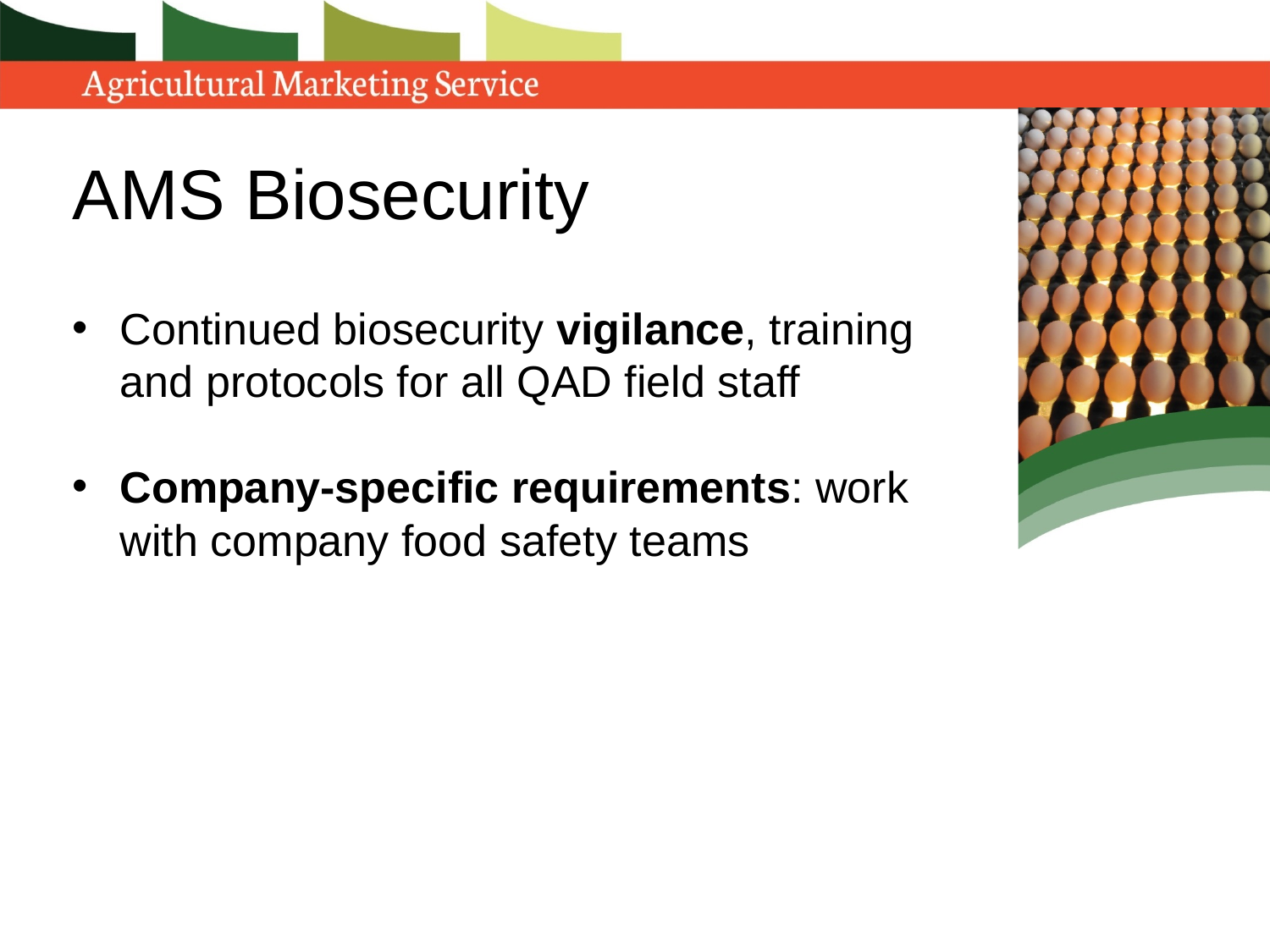

# AMS Biosecurity
Continued biosecurity vigilance, training and protocols for all QAD field staff

Company-specific requirements: work with company food safety teams